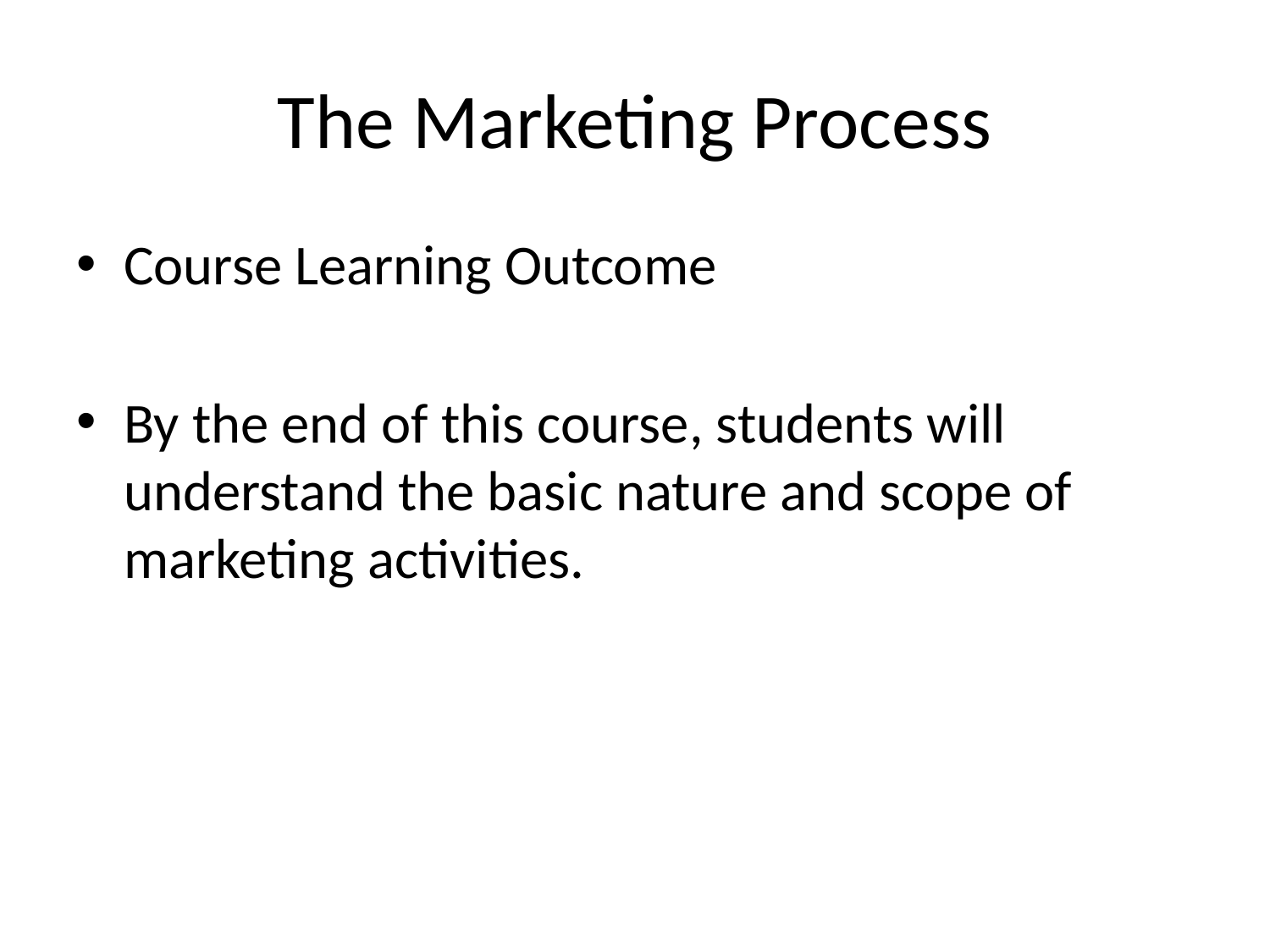

# The Marketing Process
Course Learning Outcome

By the end of this course, students will understand the basic nature and scope of marketing activities.